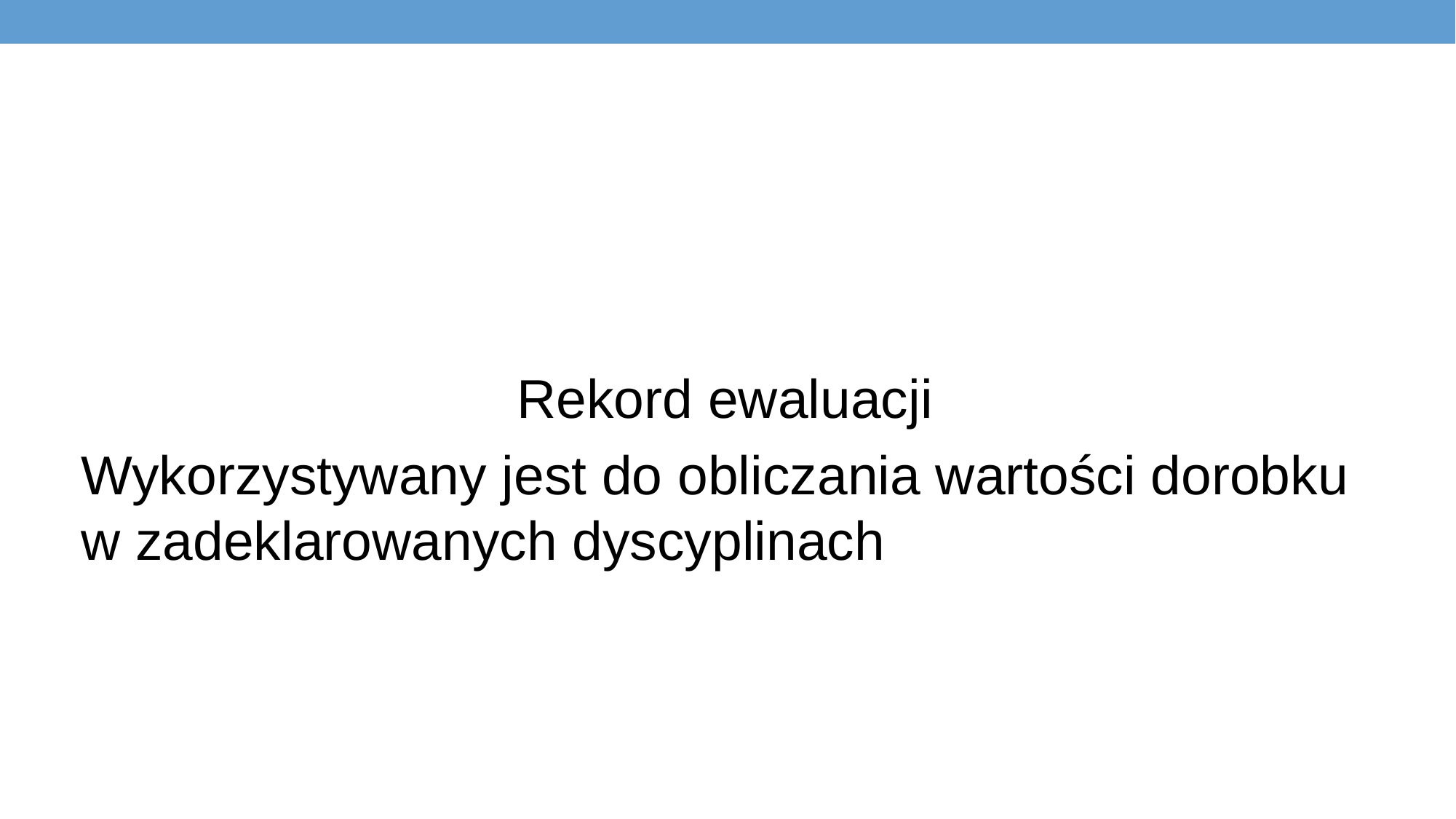

Rekord ewaluacji
Wykorzystywany jest do obliczania wartości dorobku w zadeklarowanych dyscyplinach